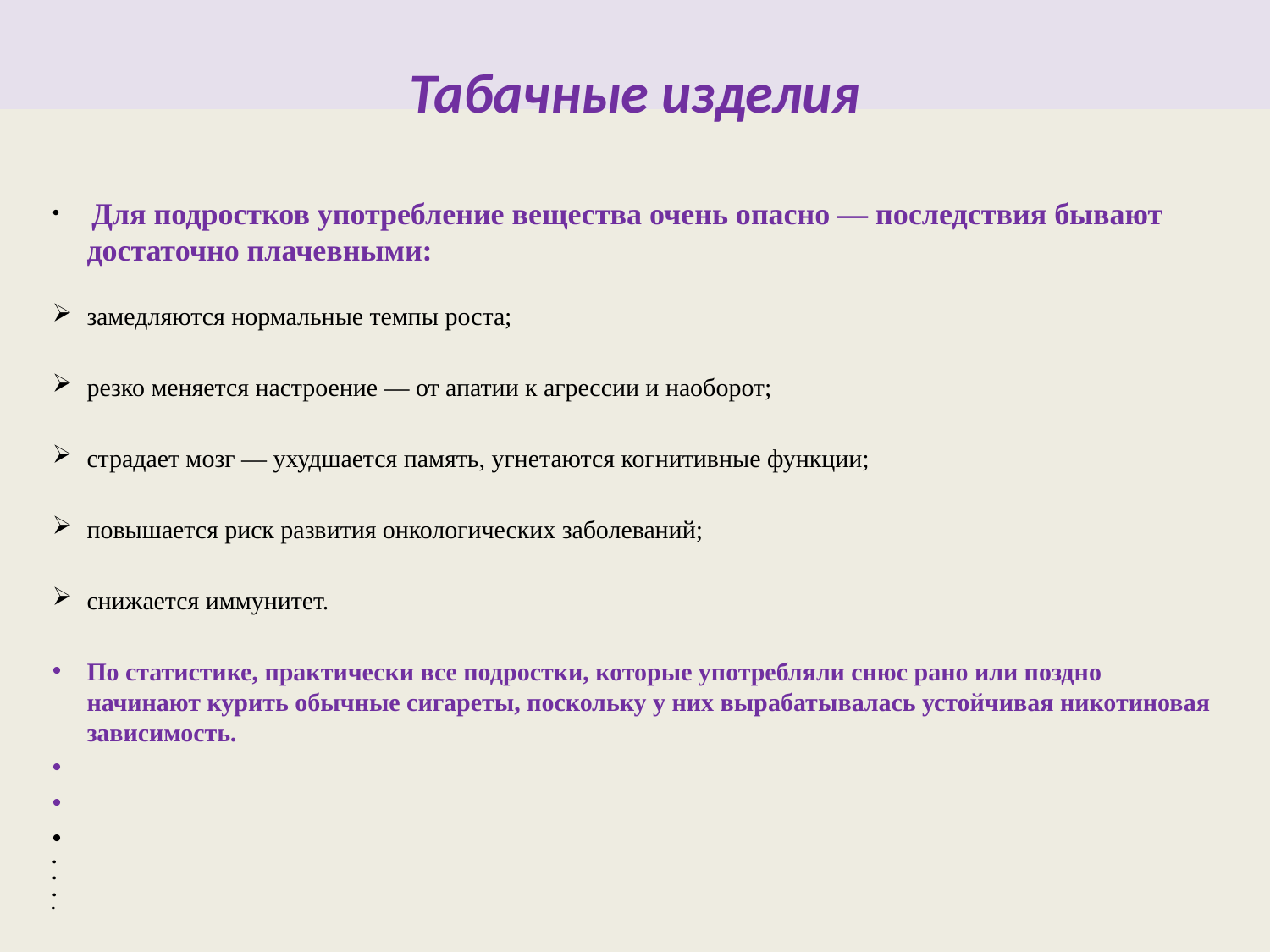

Табачные изделия
# Для подростков употребление вещества очень опасно — последствия бывают достаточно плачевными:

замедляются нормальные темпы роста;

резко меняется настроение — от апатии к агрессии и наоборот;

страдает мозг — ухудшается память, угнетаются когнитивные функции;

повышается риск развития онкологических заболеваний;

снижается иммунитет.

По статистике, практически все подростки, которые употребляли снюс рано или поздно начинают курить обычные сигареты, поскольку у них вырабатывалась устойчивая никотиновая зависимость.